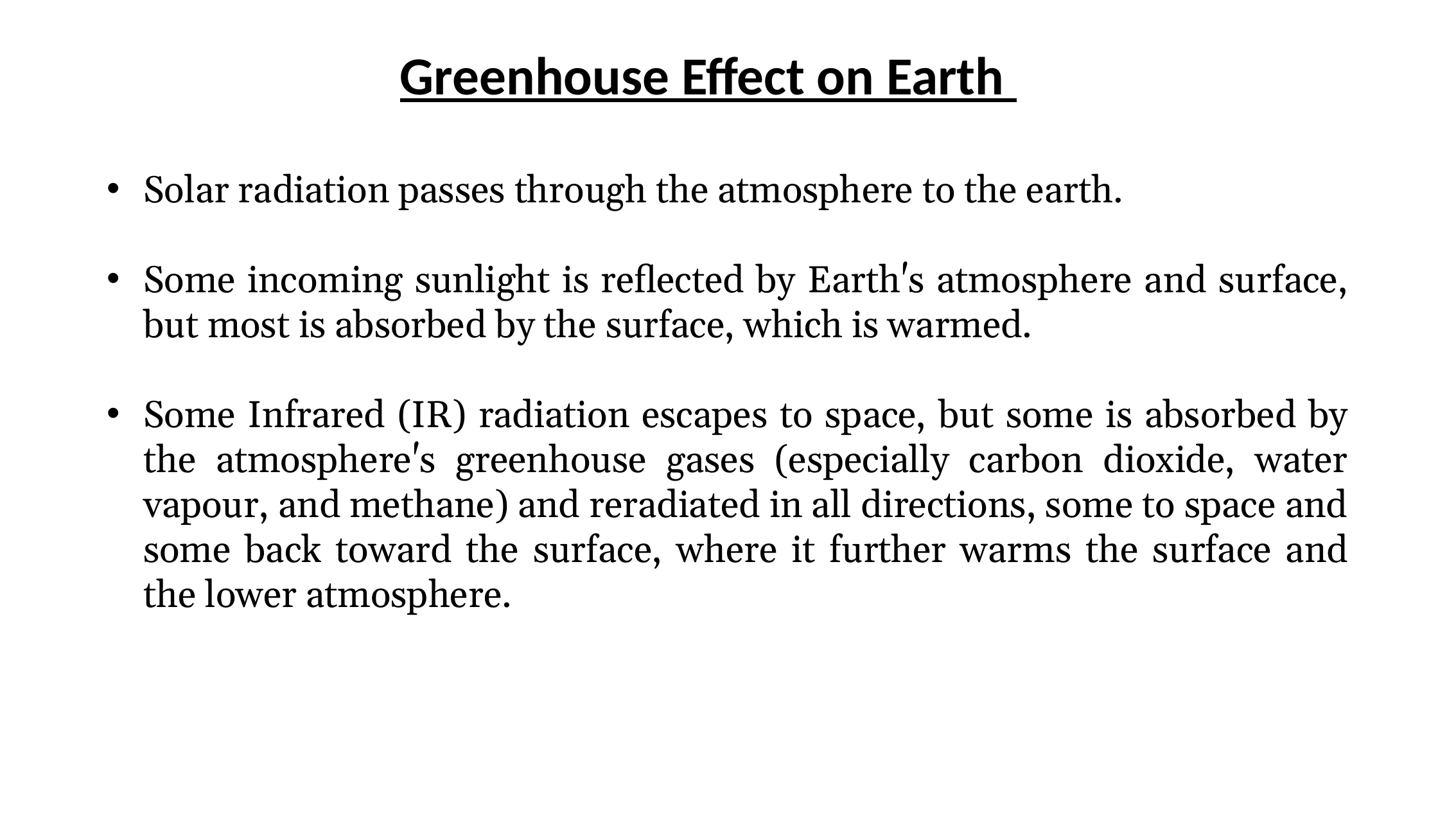

Greenhouse Effect on Earth
Solar radiation passes through the atmosphere to the earth.

Some incoming sunlight is reflected by Earth's atmosphere and surface, but most is absorbed by the surface, which is warmed.

Some Infrared (IR) radiation escapes to space, but some is absorbed by the atmosphere's greenhouse gases (especially carbon dioxide, water vapour, and methane) and reradiated in all directions, some to space and some back toward the surface, where it further warms the surface and the lower atmosphere.